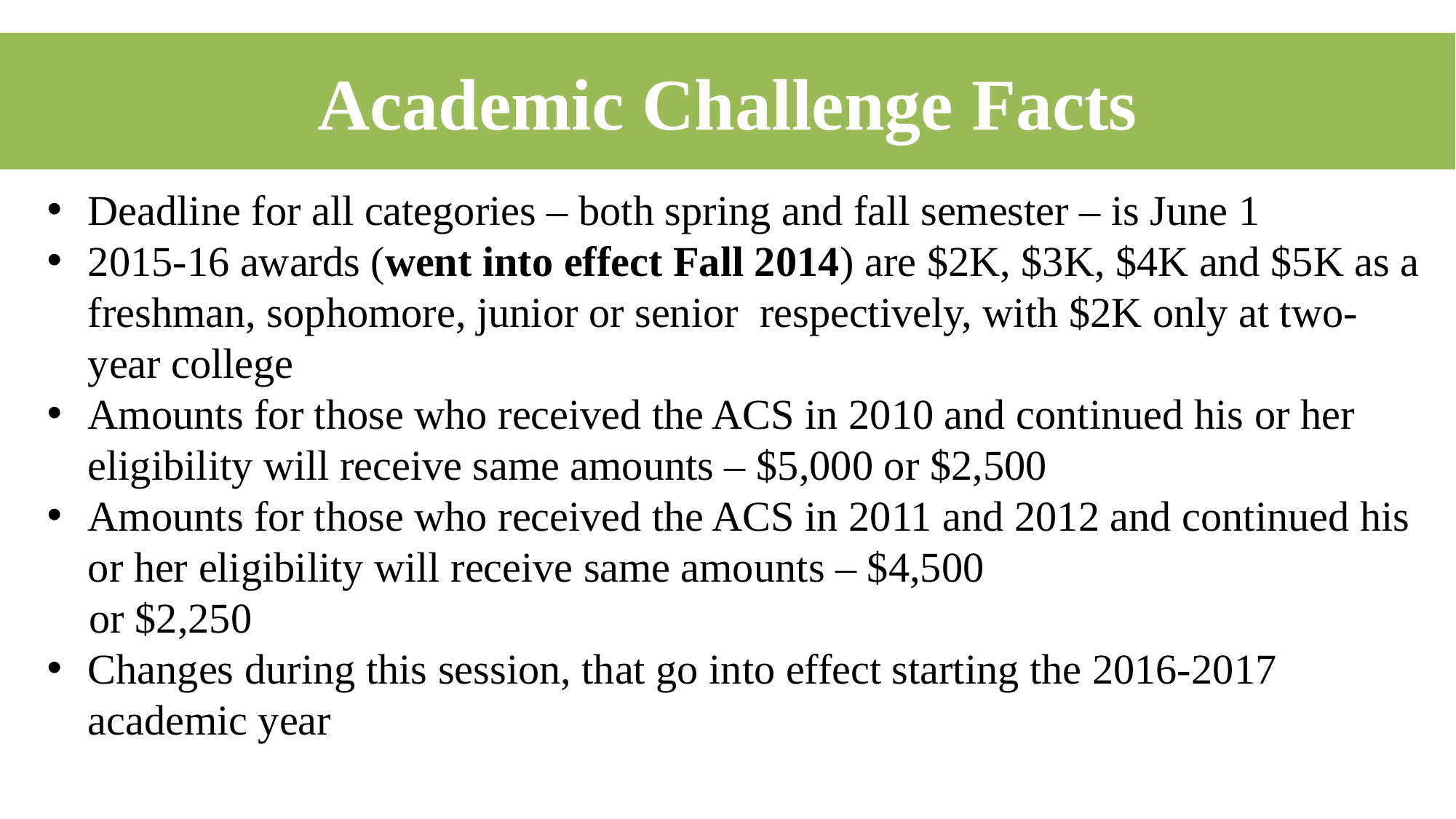

# Academic Challenge Facts
Deadline for all categories – both spring and fall semester – is June 1
2015-16 awards (went into effect Fall 2014) are $2K, $3K, $4K and $5K as a freshman, sophomore, junior or senior  respectively, with $2K only at two-year college
Amounts for those who received the ACS in 2010 and continued his or her eligibility will receive same amounts – $5,000 or $2,500
Amounts for those who received the ACS in 2011 and 2012 and continued his or her eligibility will receive same amounts – $4,500
    or $2,250
Changes during this session, that go into effect starting the 2016-2017 academic year